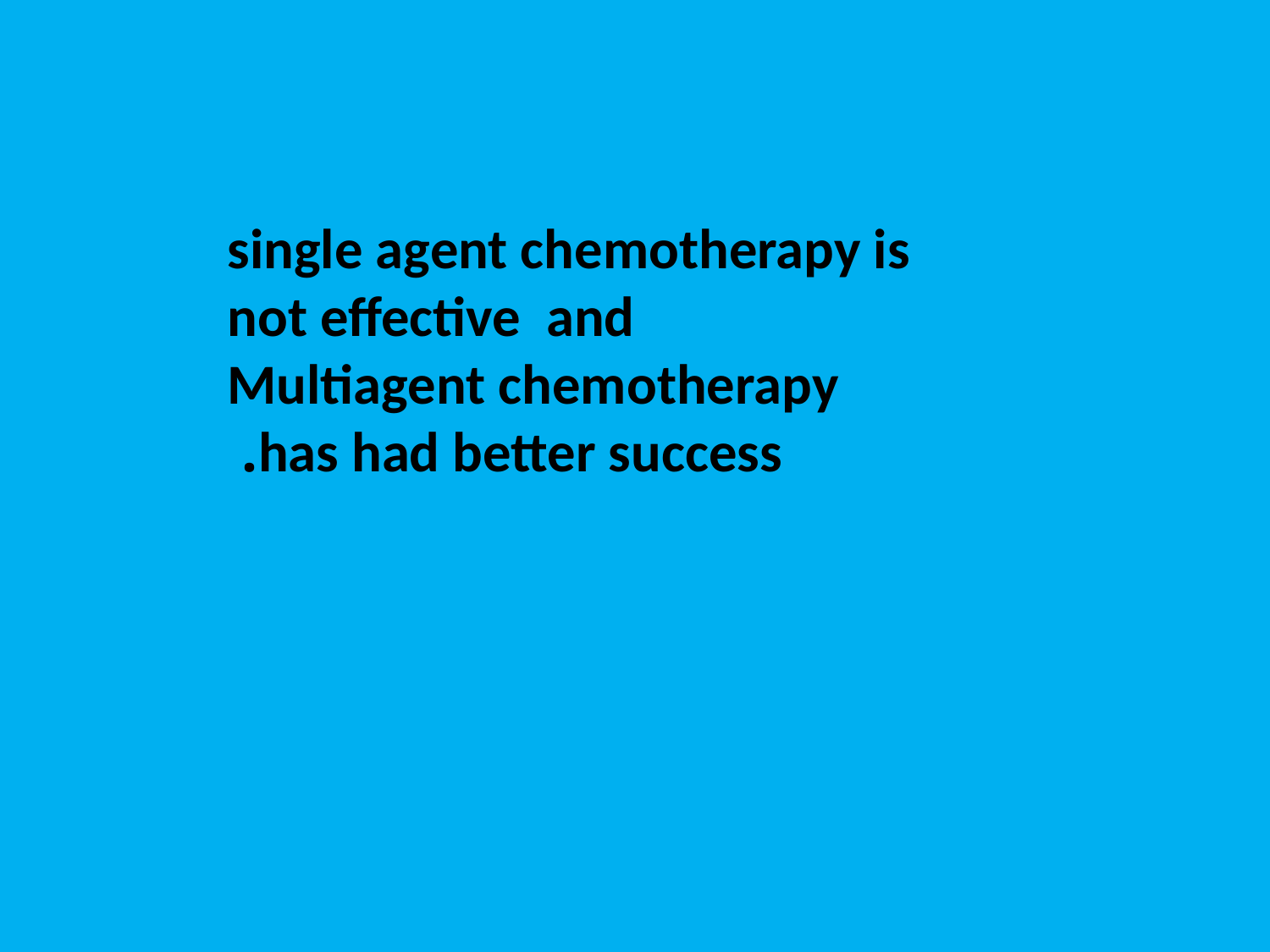

single agent chemotherapy is not effective  and
 Multiagent chemotherapy has had better success.